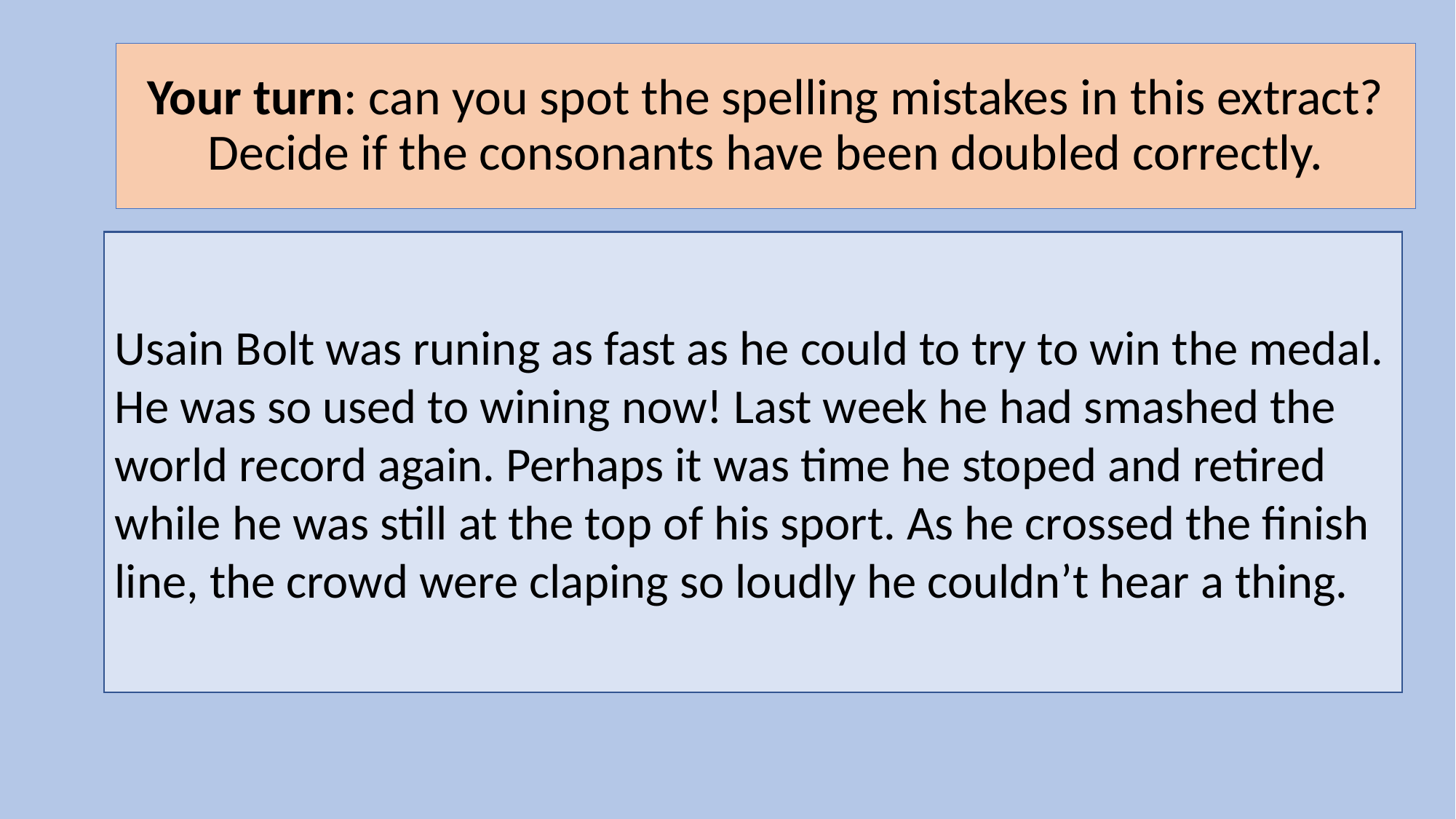

# Your turn: can you spot the spelling mistakes in this extract? Decide if the consonants have been doubled correctly.
Usain Bolt was runing as fast as he could to try to win the medal. He was so used to wining now! Last week he had smashed the world record again. Perhaps it was time he stoped and retired while he was still at the top of his sport. As he crossed the finish line, the crowd were claping so loudly he couldn’t hear a thing.